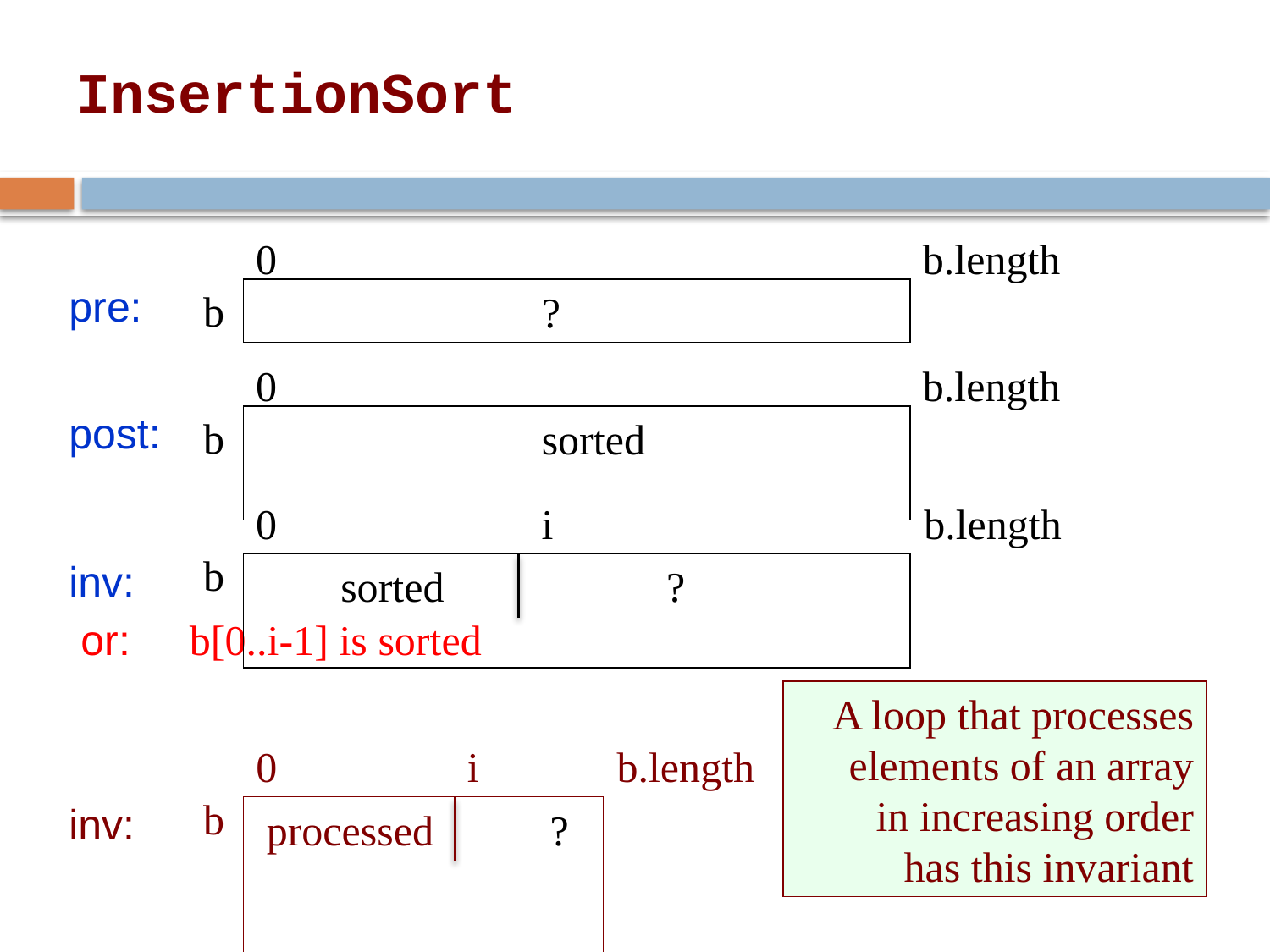

# InsertionSort
0                                                             b.length
b
pre:
                           ?
9
0                                                             b.length
b
post:
                           sorted
0                         i                                   b.length
b
inv:
 or:     b[0..i-1] is sorted
        sorted                     ?
A loop that processes elements of an array
in increasing order
has this invariant
0                  i             b.length
b
inv:
 processed           ?